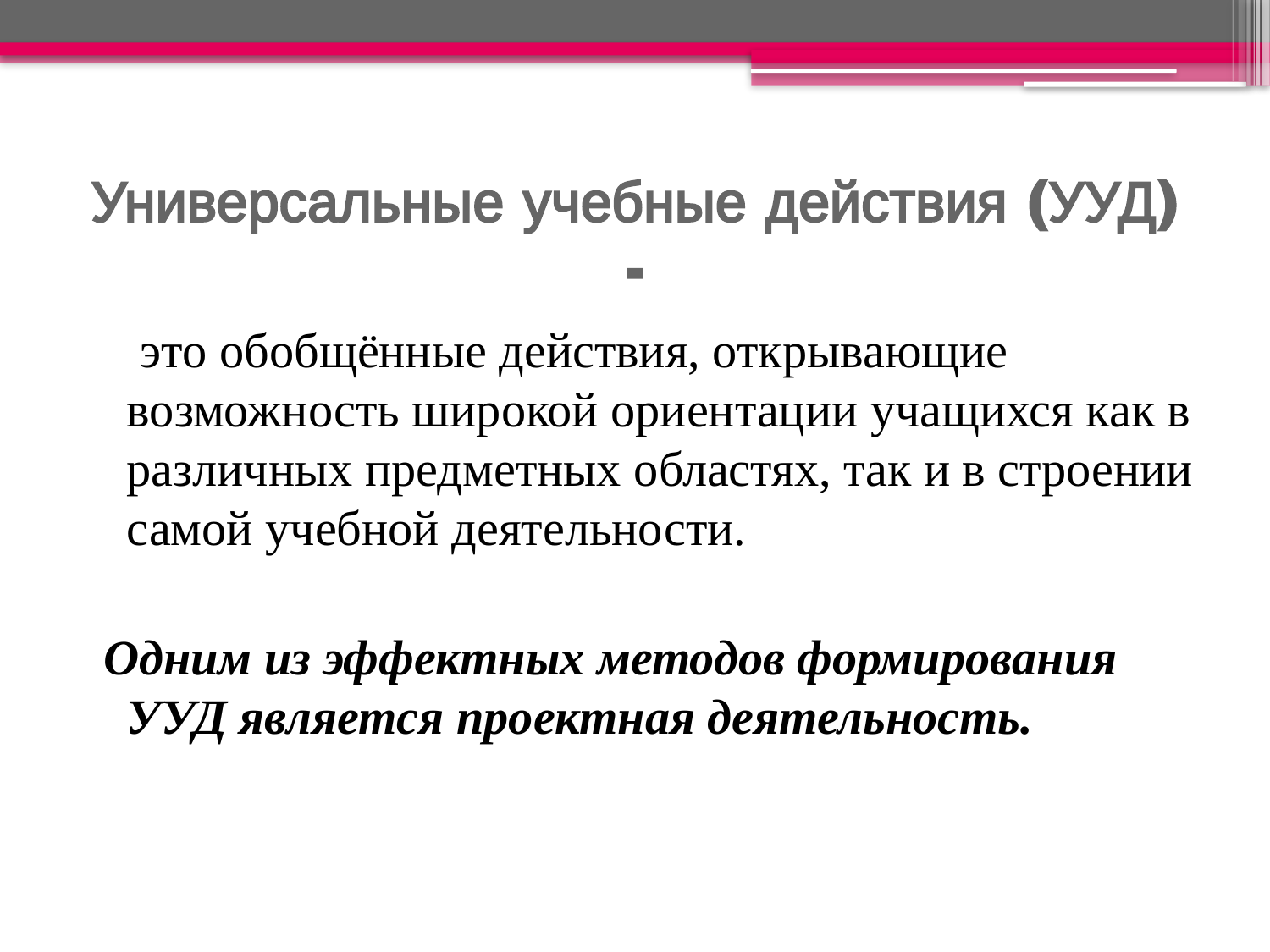

# Универсальные учебные действия (УУД) -
    это обобщённые действия, открывающие возможность широкой ориентации учащихся как в различных предметных областях, так и в строении самой учебной деятельности.

 Одним из эффектных методов формирования УУД является проектная деятельность.